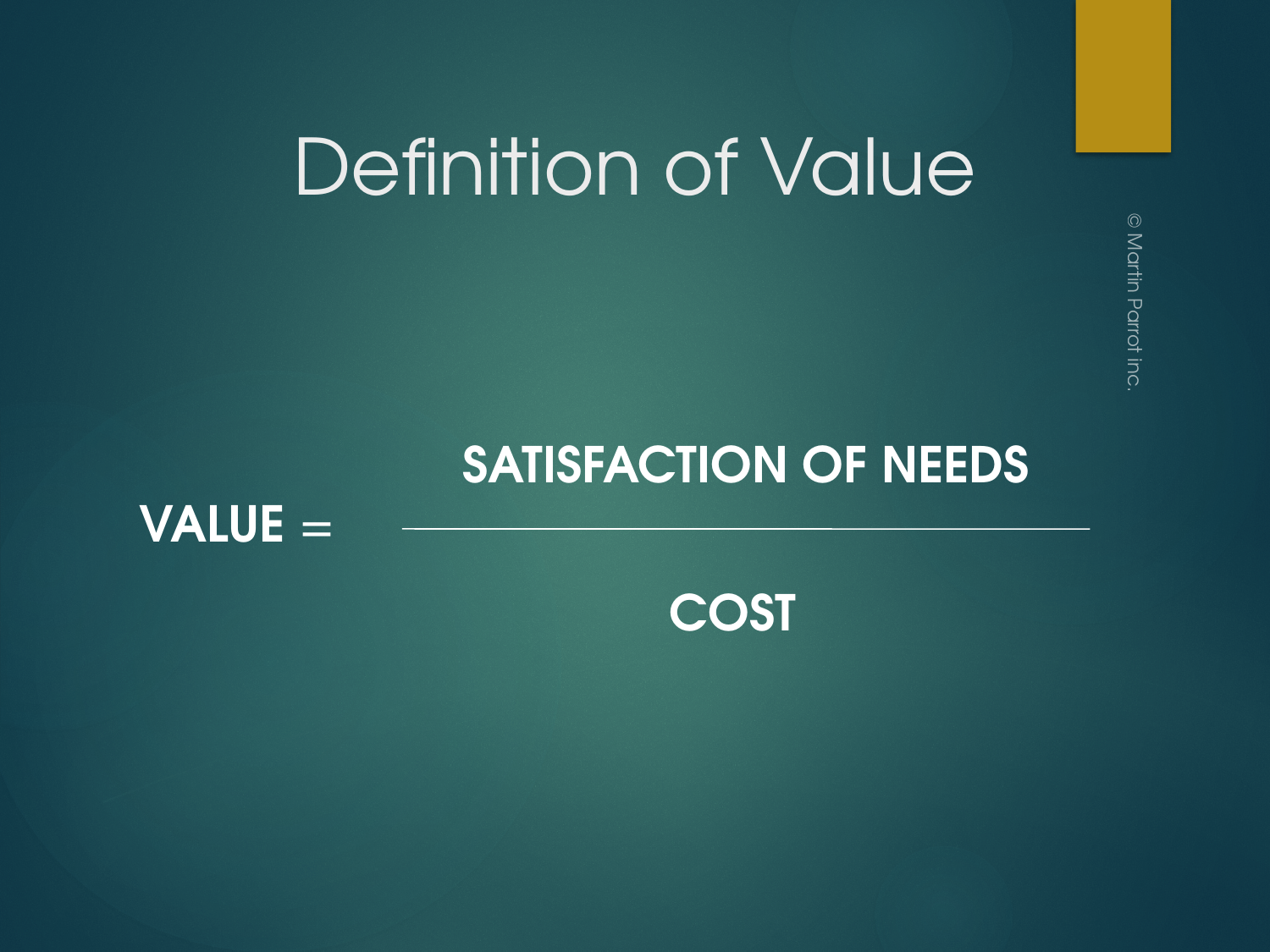

Definition of Value
SATISFACTION OF NEEDS
© Martin Parrot inc.
VALUE =

COST